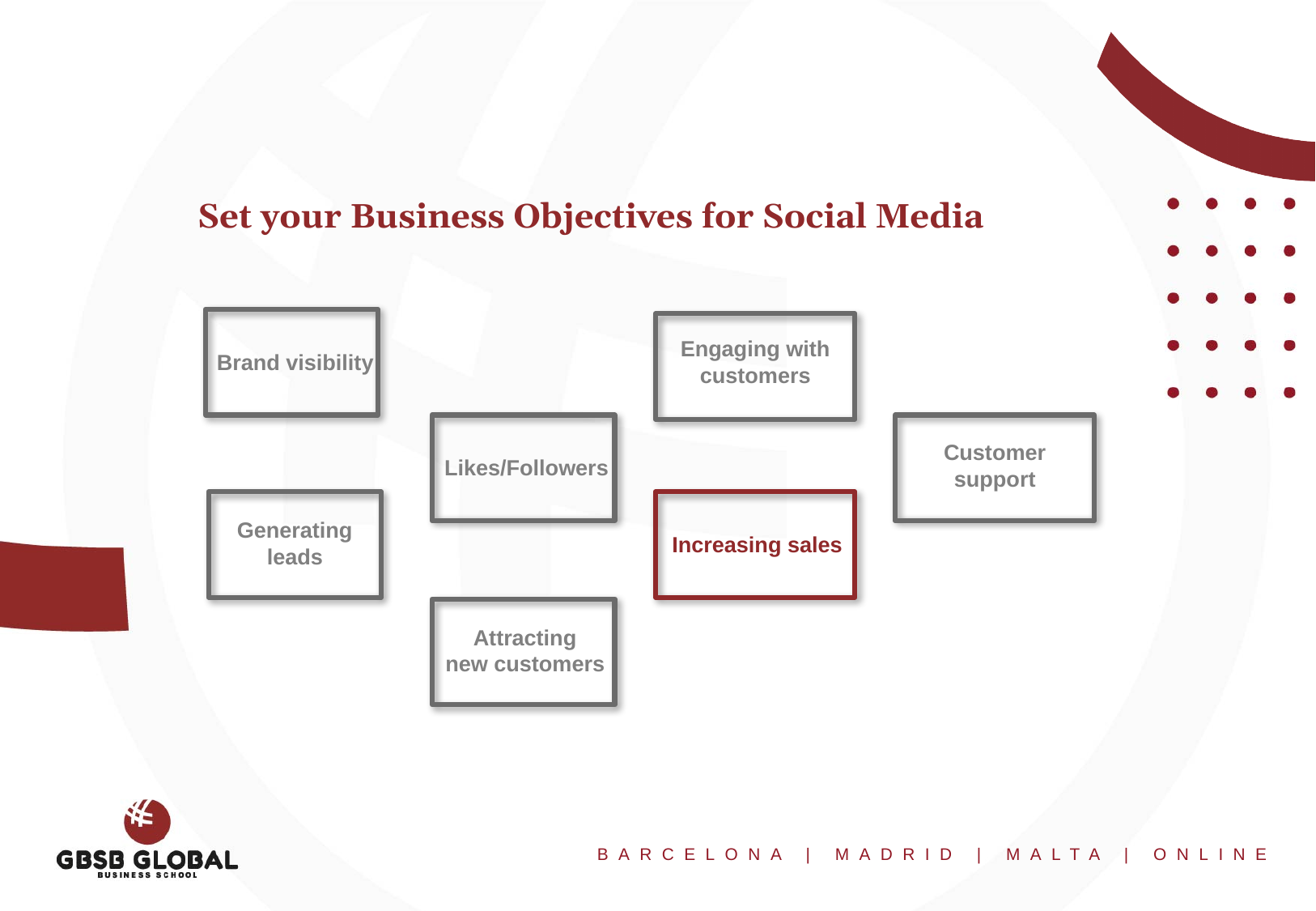

Set your Business Objectives for Social Media

Engaging with
customers
Brand visibility

Customer
support
Likes/Followers

Generating
leads
Increasing sales

Attracting
new customers